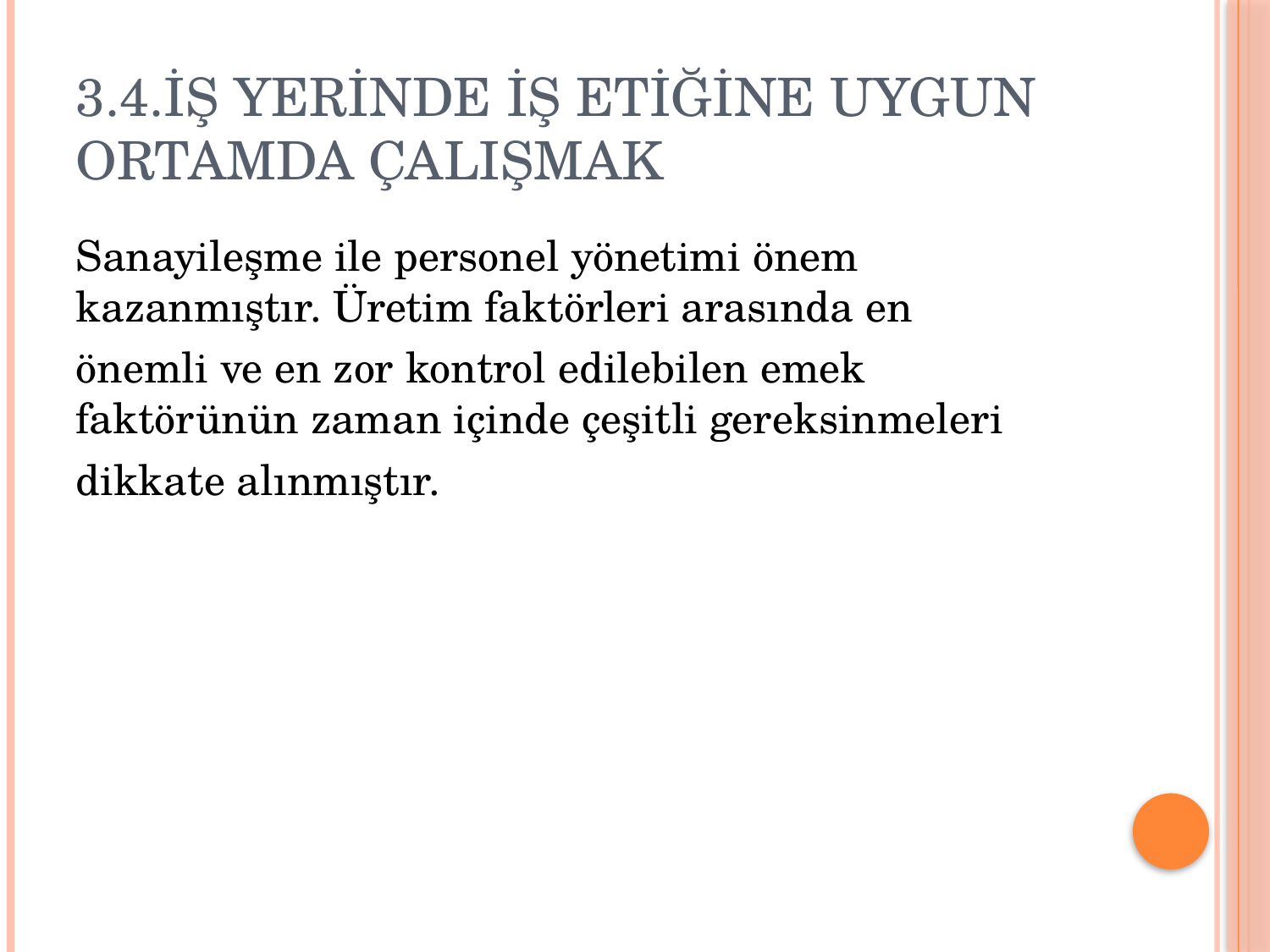

# 3.4.İş Yerinde İş Etiğine Uygun Ortamda Çalışmak
Sanayileşme ile personel yönetimi önem kazanmıştır. Üretim faktörleri arasında en
önemli ve en zor kontrol edilebilen emek faktörünün zaman içinde çeşitli gereksinmeleri
dikkate alınmıştır.